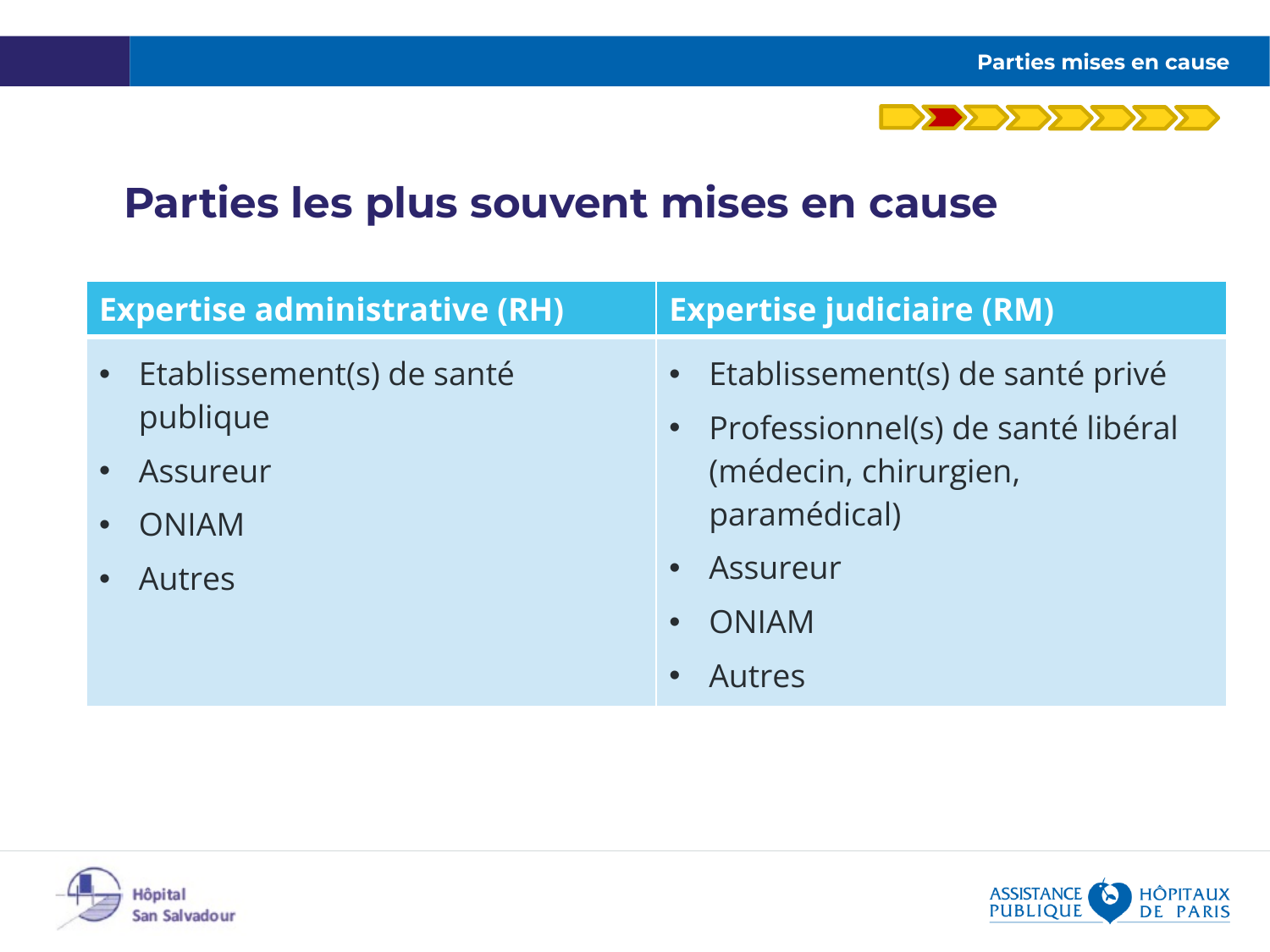

# Parties mises en cause

Parties les plus souvent mises en cause
| Expertise administrative (RH) | Expertise judiciaire (RM) |
| --- | --- |
| Etablissement(s) de santé publique Assureur ONIAM Autres | Etablissement(s) de santé privé Professionnel(s) de santé libéral (médecin, chirurgien, paramédical) Assureur ONIAM Autres |